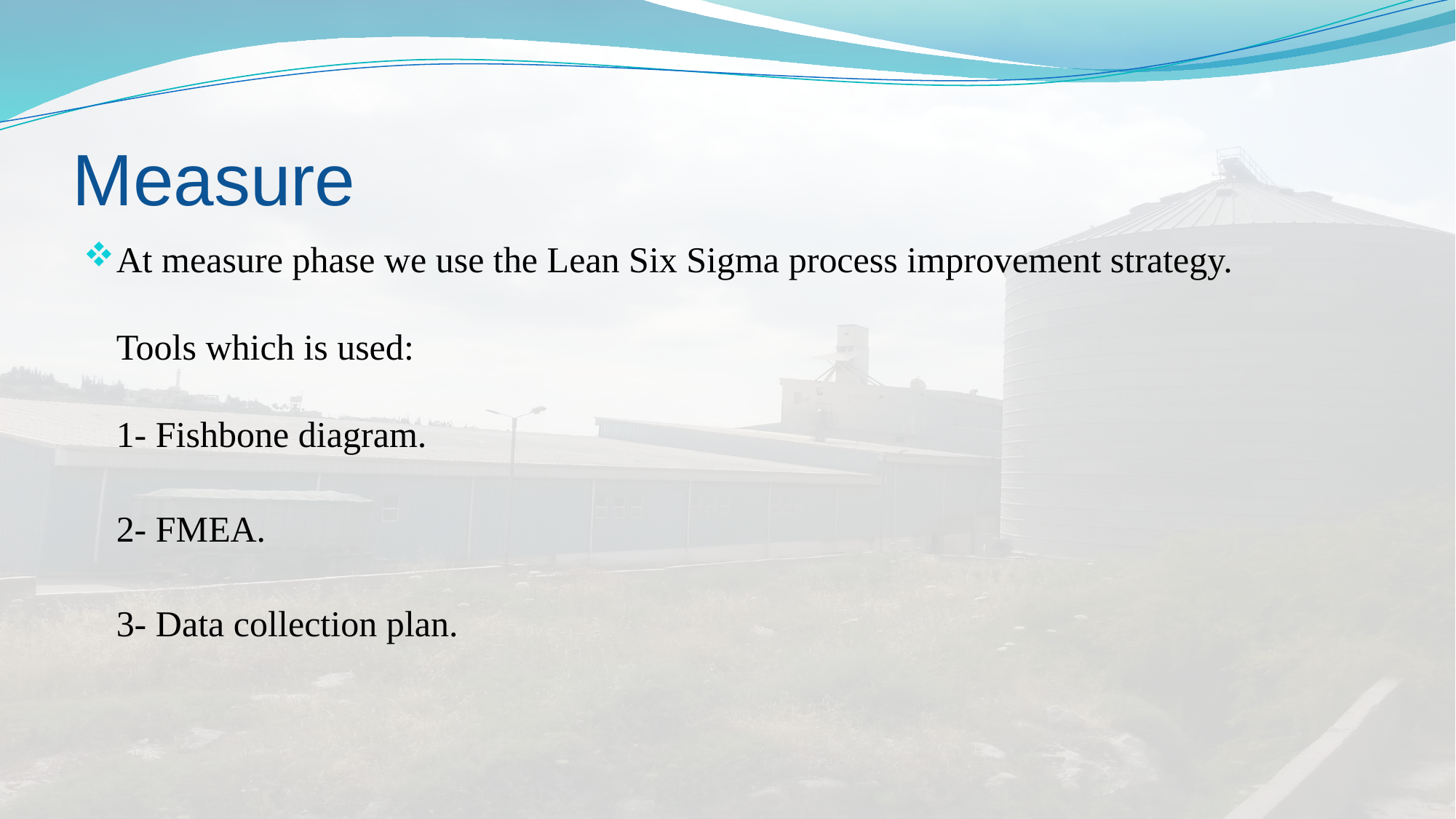

# Measure
At measure phase we use the Lean Six Sigma process improvement strategy.
Tools which is used:
1- Fishbone diagram.
2- FMEA.
3- Data collection plan.